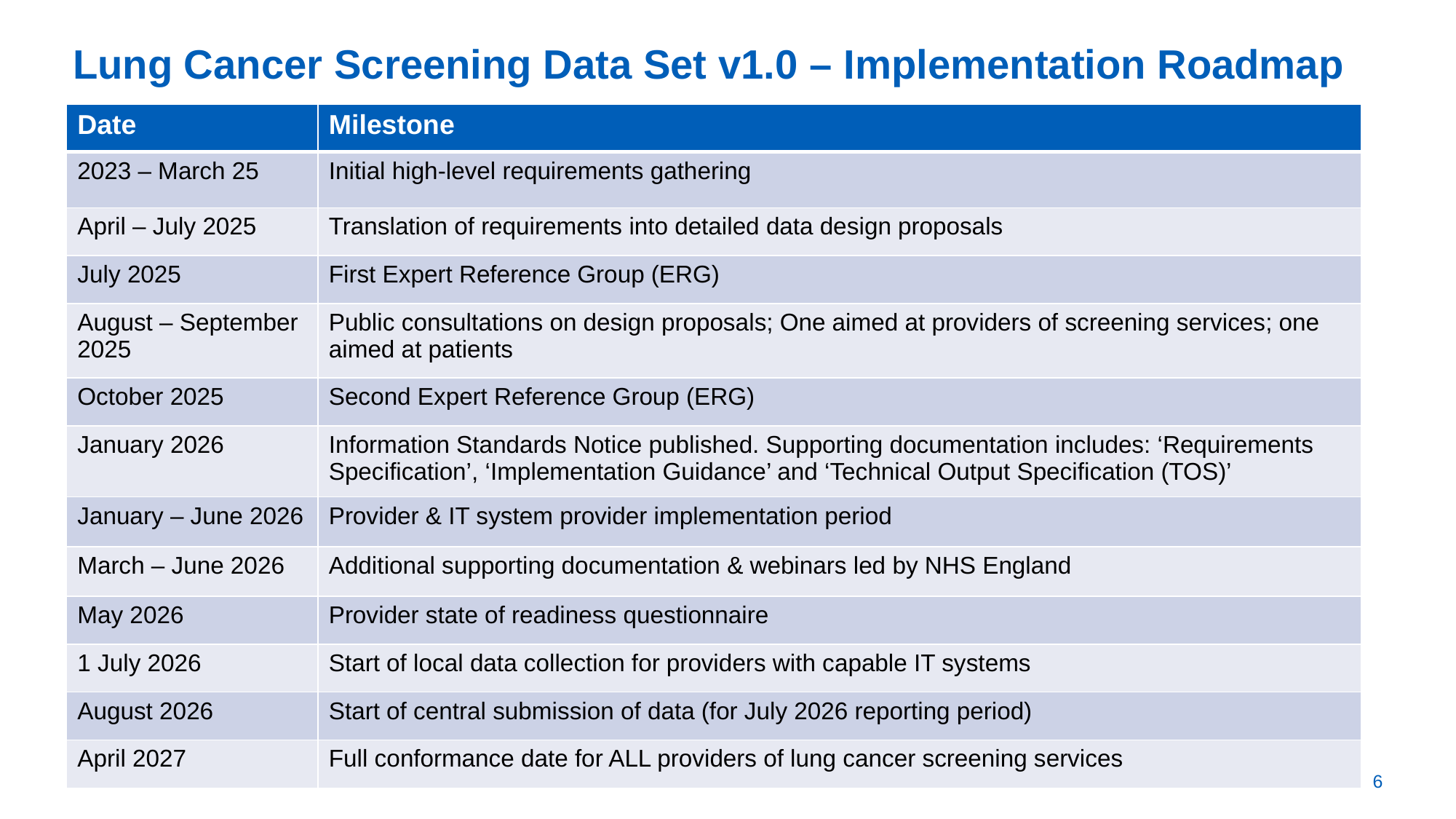

# Lung Cancer Screening Data Set v1.0 – Implementation Roadmap
| Date | Milestone |
| --- | --- |
| 2023 – March 25 | Initial high-level requirements gathering |
| April – July 2025 | Translation of requirements into detailed data design proposals |
| July 2025 | First Expert Reference Group (ERG) |
| August – September 2025 | Public consultations on design proposals; One aimed at providers of screening services; one aimed at patients |
| October 2025 | Second Expert Reference Group (ERG) |
| January 2026 | Information Standards Notice published. Supporting documentation includes: ‘Requirements Specification’, ‘Implementation Guidance’ and ‘Technical Output Specification (TOS)’ |
| January – June 2026 | Provider & IT system provider implementation period |
| March – June 2026 | Additional supporting documentation & webinars led by NHS England |
| May 2026 | Provider state of readiness questionnaire |
| 1 July 2026 | Start of local data collection for providers with capable IT systems |
| August 2026 | Start of central submission of data (for July 2026 reporting period) |
| April 2027 | Full conformance date for ALL providers of lung cancer screening services |
6